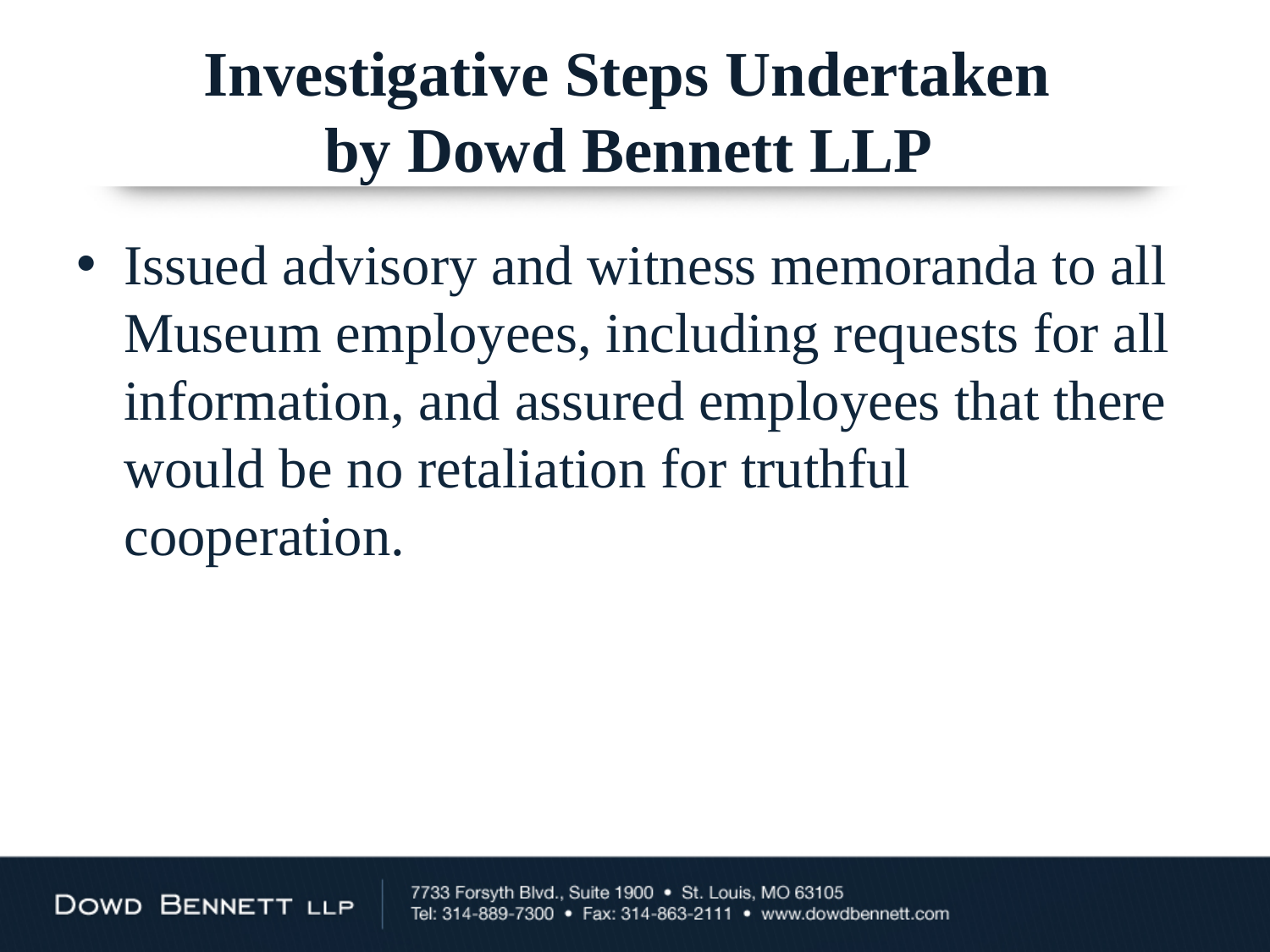

# Investigative Steps Undertaken by Dowd Bennett LLP
Issued advisory and witness memoranda to all Museum employees, including requests for all information, and assured employees that there would be no retaliation for truthful cooperation.